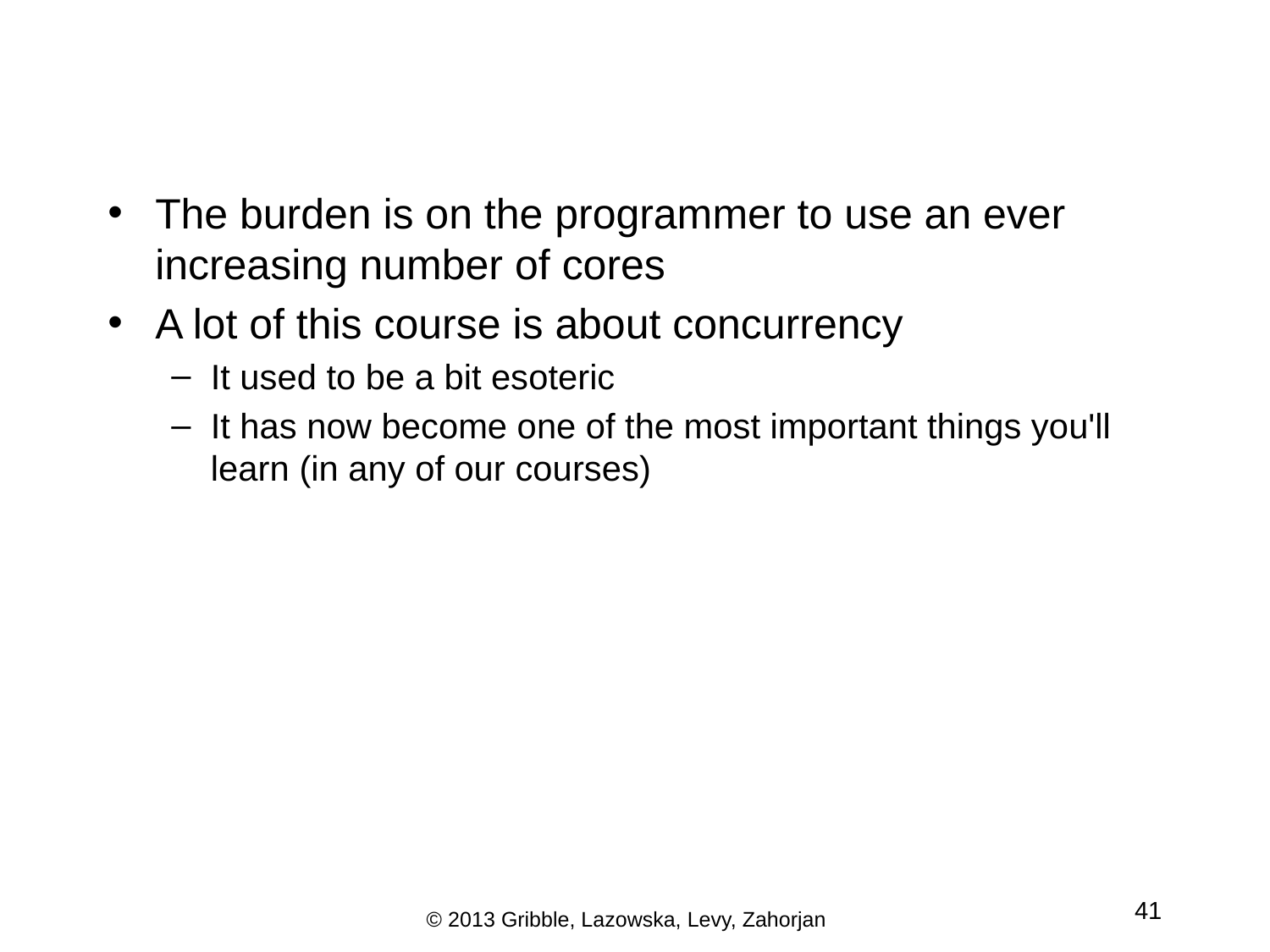

The burden is on the programmer to use an ever increasing number of cores
A lot of this course is about concurrency
It used to be a bit esoteric
It has now become one of the most important things you'll learn (in any of our courses)
41
© 2013 Gribble, Lazowska, Levy, Zahorjan